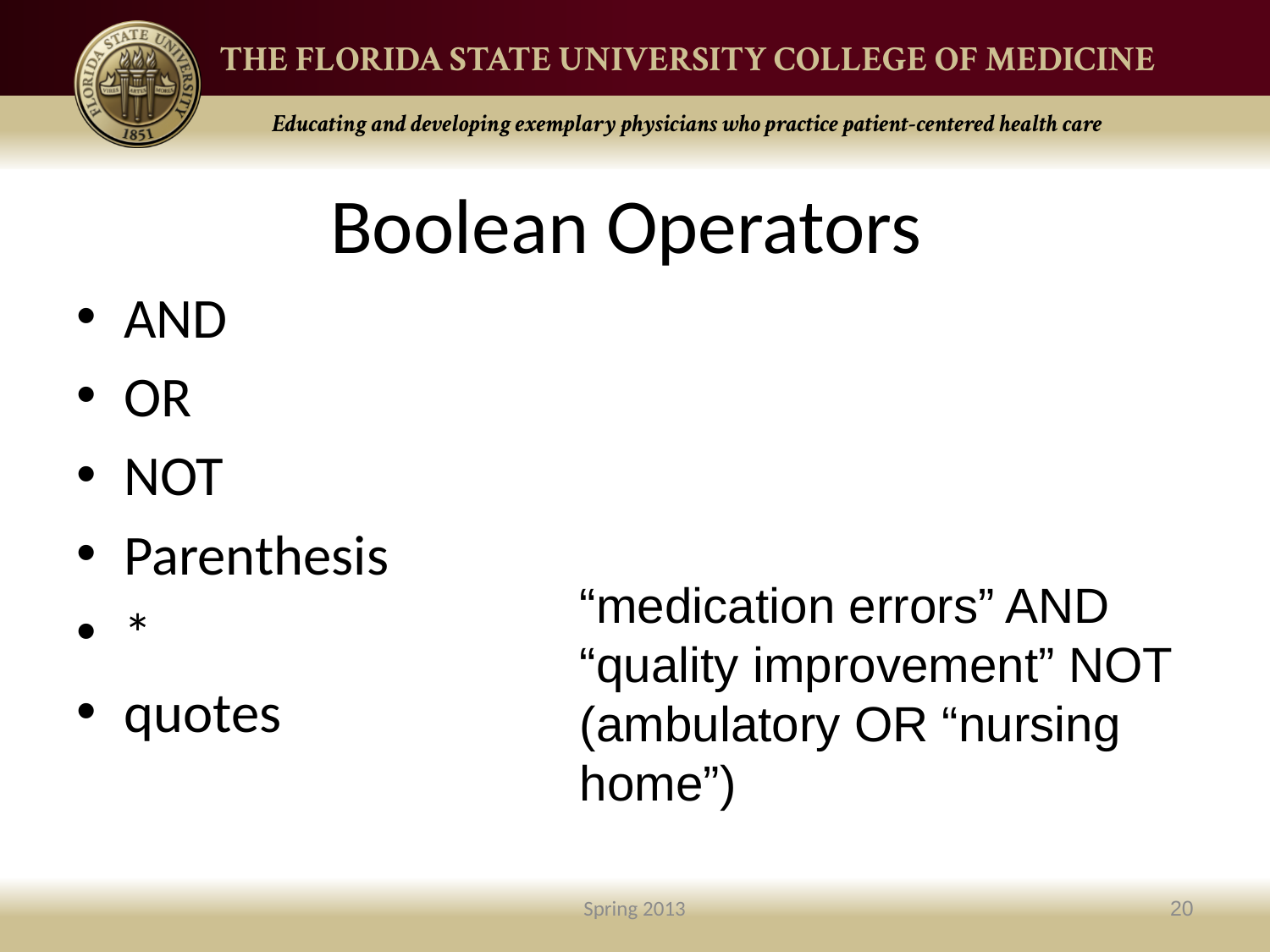

# Boolean Operators
AND
OR
NOT
Parenthesis
*
quotes
“medication errors” AND “quality improvement” NOT (ambulatory OR “nursing home”)
Spring 2013
20